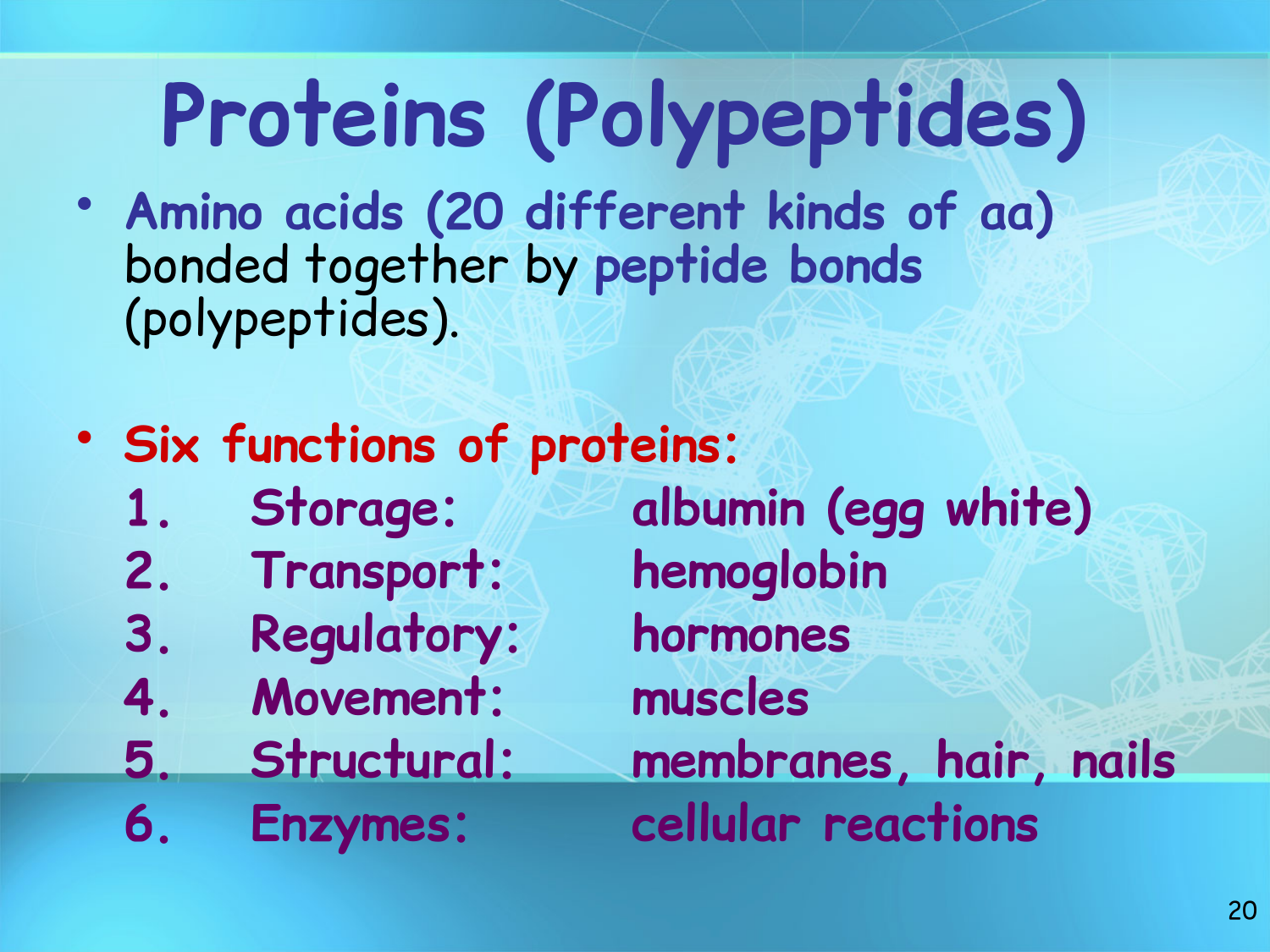

# Proteins (Polypeptides)
Amino acids (20 different kinds of aa) bonded together by peptide bonds (polypeptides).

Six functions of proteins:
	1.	Storage:		albumin (egg white)
	2.	Transport: 	hemoglobin
	3.	Regulatory:	hormones
	4.	Movement:	muscles
	5.	Structural:	membranes, hair, nails
	6.	Enzymes:		cellular reactions
20